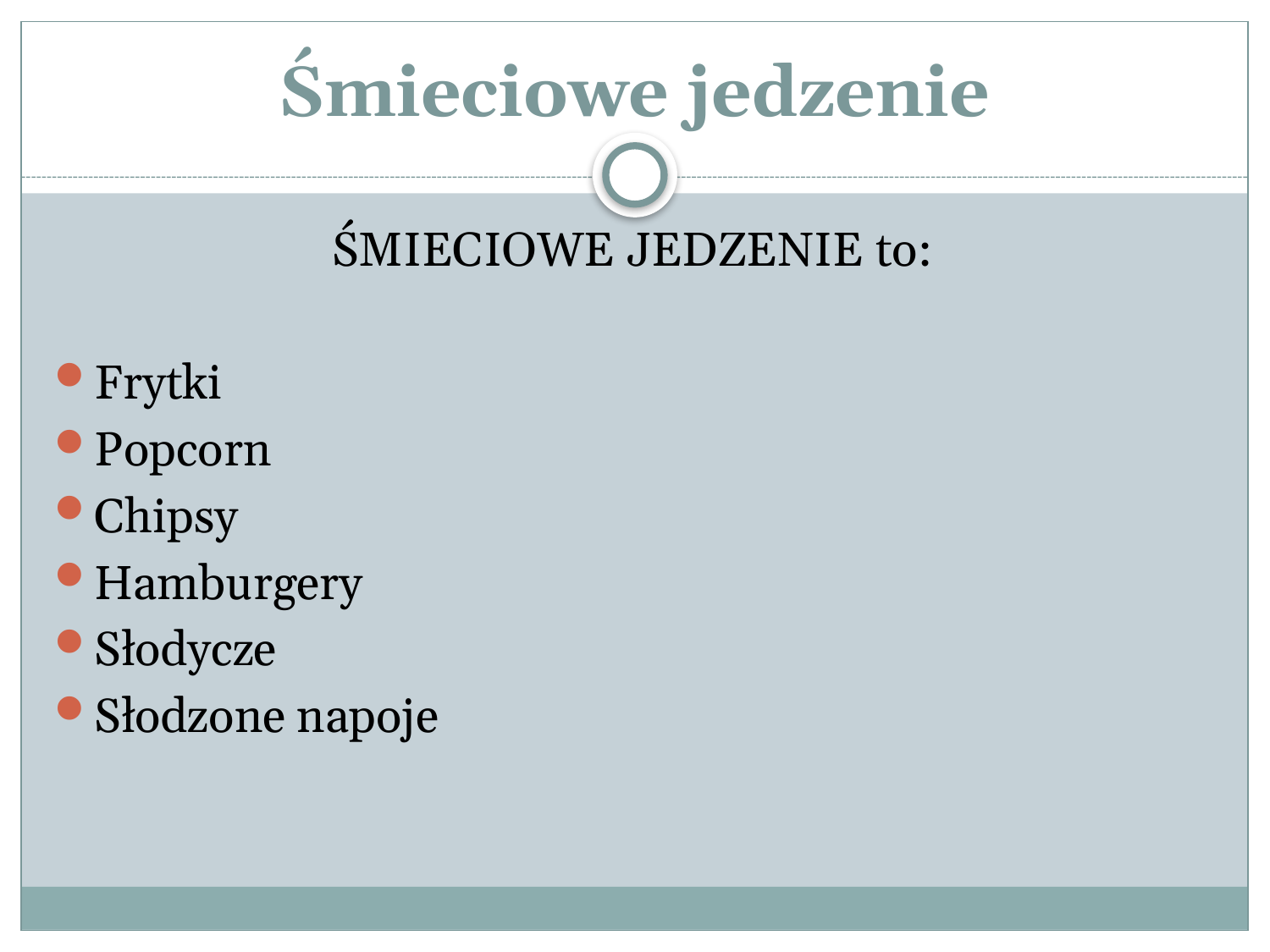

# Śmieciowe jedzenie
ŚMIECIOWE JEDZENIE to:

Frytki
Popcorn
Chipsy
Hamburgery
Słodycze
Słodzone napoje